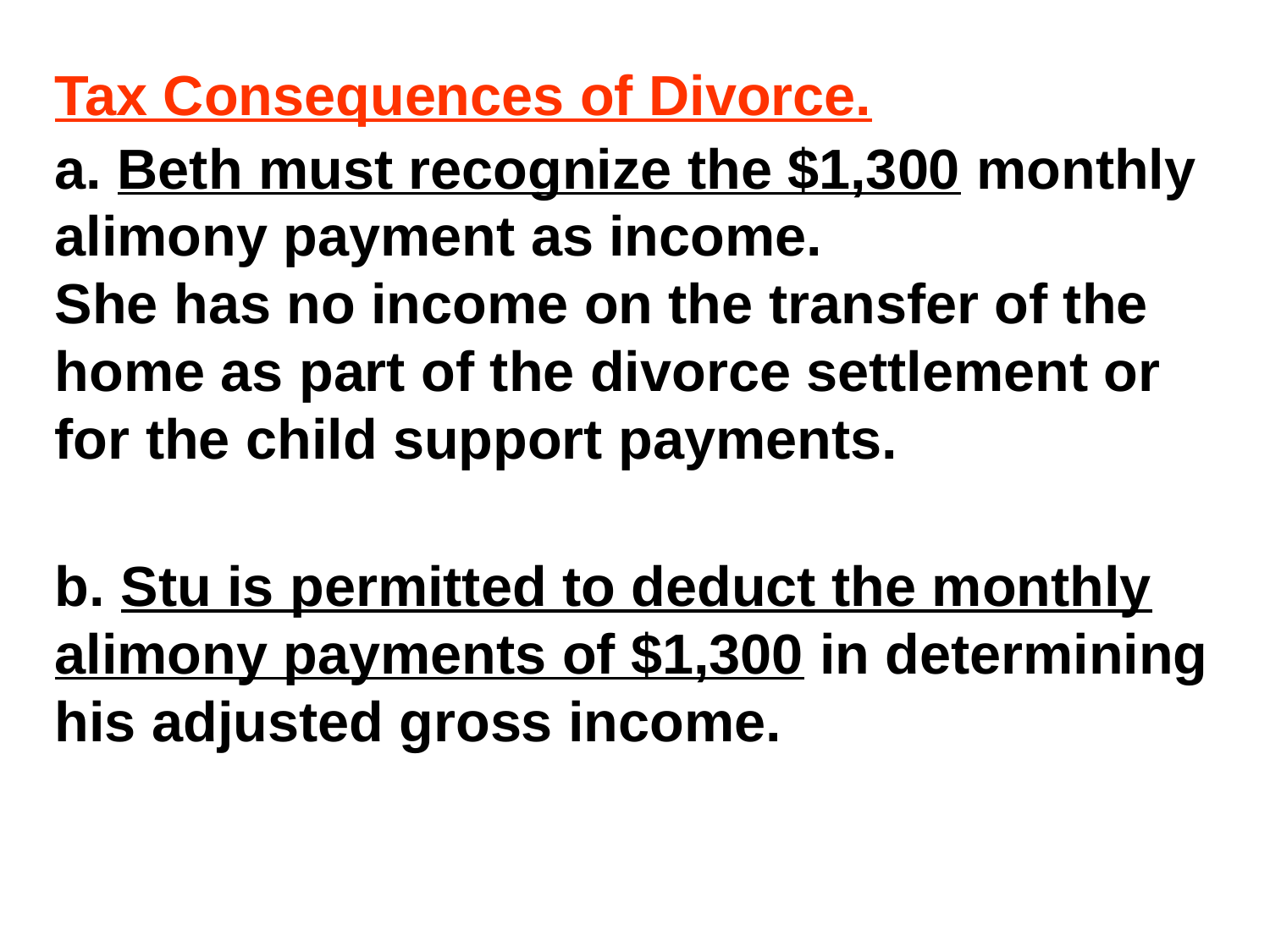

Tax Consequences of Divorce.
a. Beth must recognize the $1,300 monthly alimony payment as income.
She has no income on the transfer of the home as part of the divorce settlement or for the child support payments.

b. Stu is permitted to deduct the monthly alimony payments of $1,300 in determining his adjusted gross income.